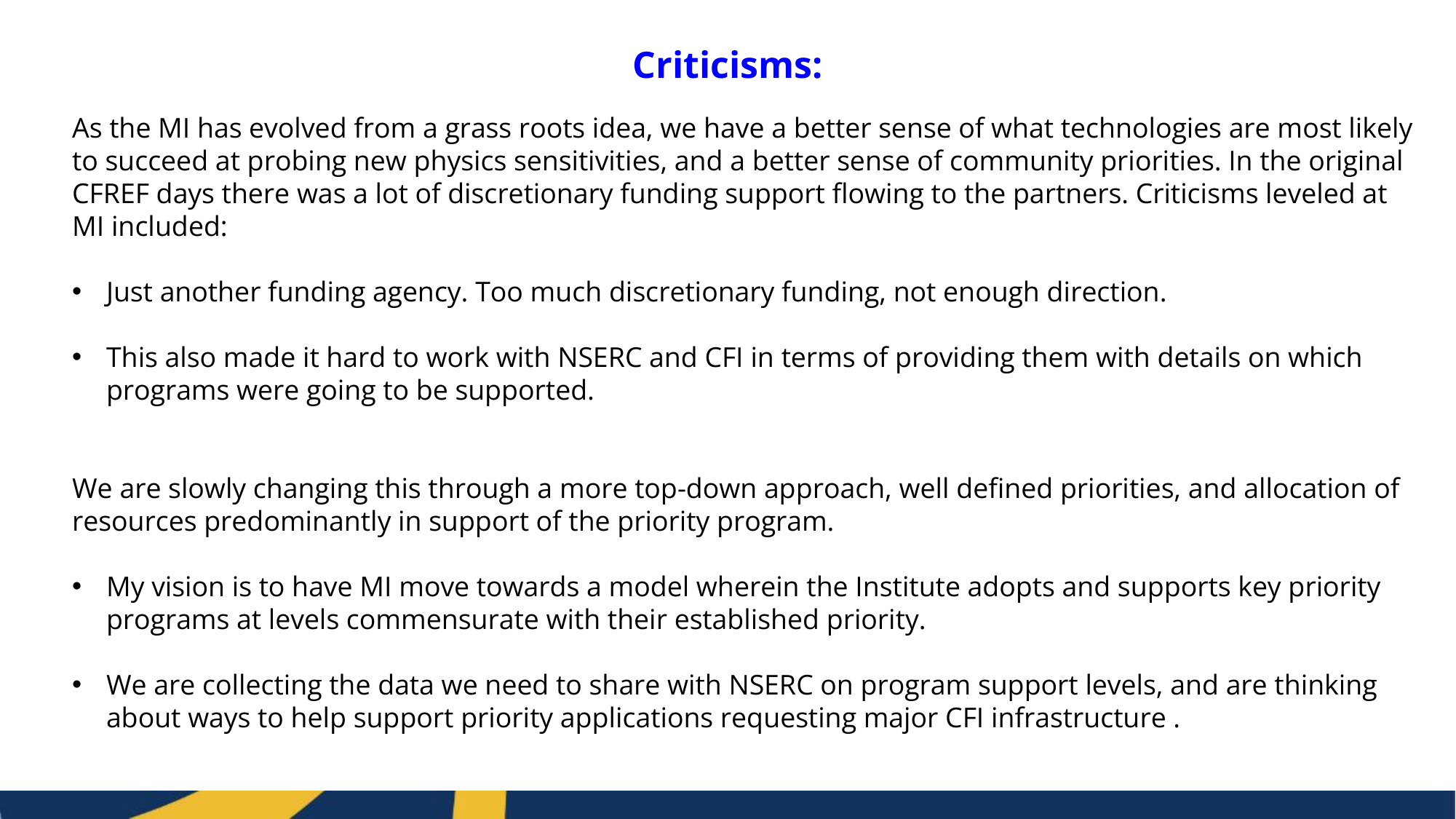

Criticisms:
As the MI has evolved from a grass roots idea, we have a better sense of what technologies are most likely to succeed at probing new physics sensitivities, and a better sense of community priorities. In the original CFREF days there was a lot of discretionary funding support flowing to the partners. Criticisms leveled at MI included:

Just another funding agency. Too much discretionary funding, not enough direction.

This also made it hard to work with NSERC and CFI in terms of providing them with details on which programs were going to be supported.

We are slowly changing this through a more top-down approach, well defined priorities, and allocation of resources predominantly in support of the priority program.

My vision is to have MI move towards a model wherein the Institute adopts and supports key priority programs at levels commensurate with their established priority.

We are collecting the data we need to share with NSERC on program support levels, and are thinking about ways to help support priority applications requesting major CFI infrastructure .